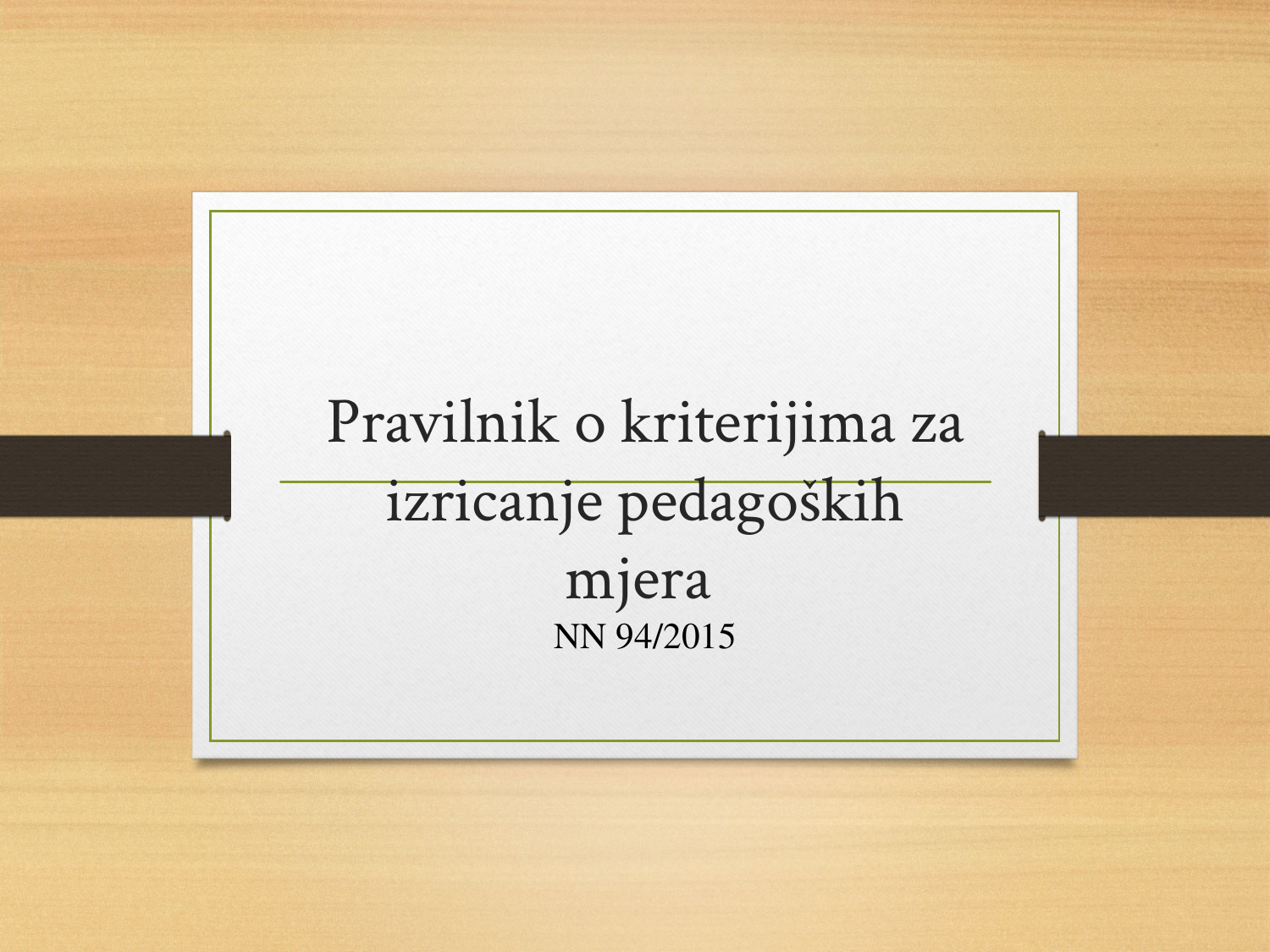

# Pravilnik o kriterijima za izricanje pedagoških mjera  NN 94/2015